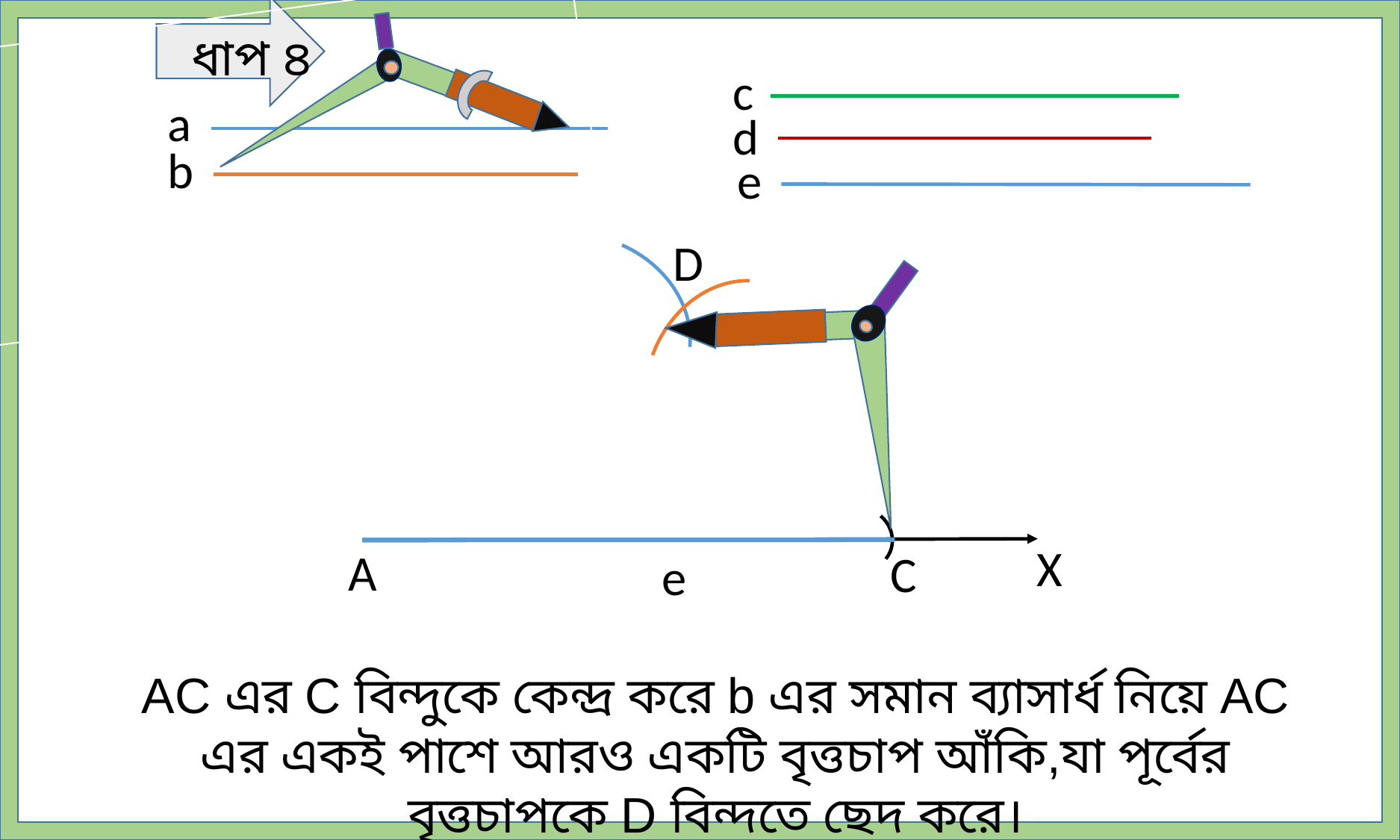

ধাপ ৪

c
a
d
b
e
D

X
A
C
e
AC এর C বিন্দুকে কেন্দ্র করে b এর সমান ব্যাসার্ধ নিয়ে AC এর একই পাশে আরও একটি বৃত্তচাপ আঁকি,যা পূর্বের বৃত্তচাপকে D বিন্দতে ছেদ করে।